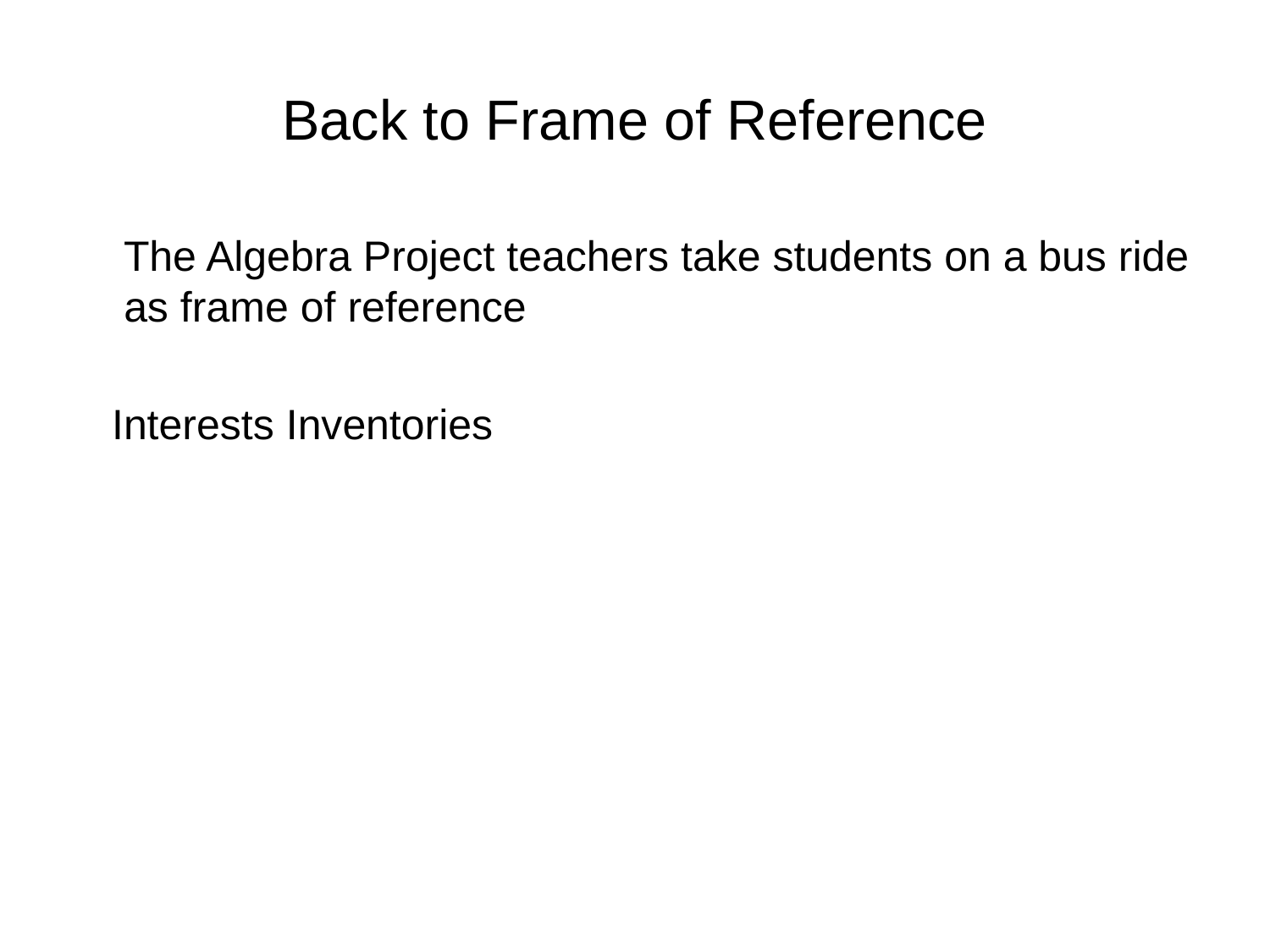

# Back to Frame of Reference
    The Algebra Project teachers take students on a bus ride as frame of reference

   Interests Inventories